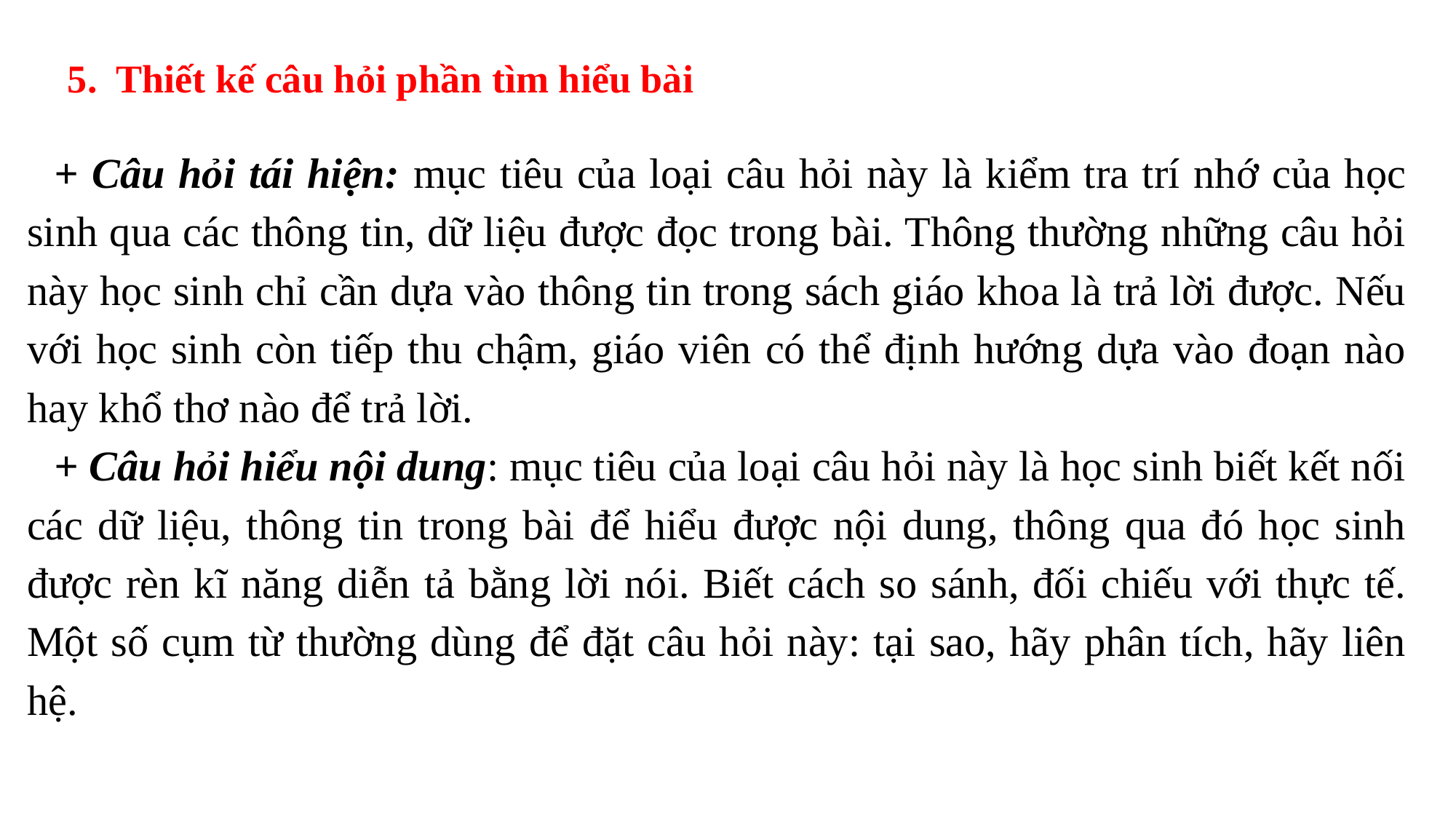

5.  Thiết kế câu hỏi phần tìm hiểu bài
+ Câu hỏi tái hiện: mục tiêu của loại câu hỏi này là kiểm tra trí nhớ của học sinh qua các thông tin, dữ liệu được đọc trong bài. Thông thường những câu hỏi này học sinh chỉ cần dựa vào thông tin trong sách giáo khoa là trả lời được. Nếu với học sinh còn tiếp thu chậm, giáo viên có thể định hướng dựa vào đoạn nào hay khổ thơ nào để trả lời.
+ Câu hỏi hiểu nội dung: mục tiêu của loại câu hỏi này là học sinh biết kết nối các dữ liệu, thông tin trong bài để hiểu được nội dung, thông qua đó học sinh được rèn kĩ năng diễn tả bằng lời nói. Biết cách so sánh, đối chiếu với thực tế. Một số cụm từ thường dùng để đặt câu hỏi này: tại sao, hãy phân tích, hãy liên hệ.